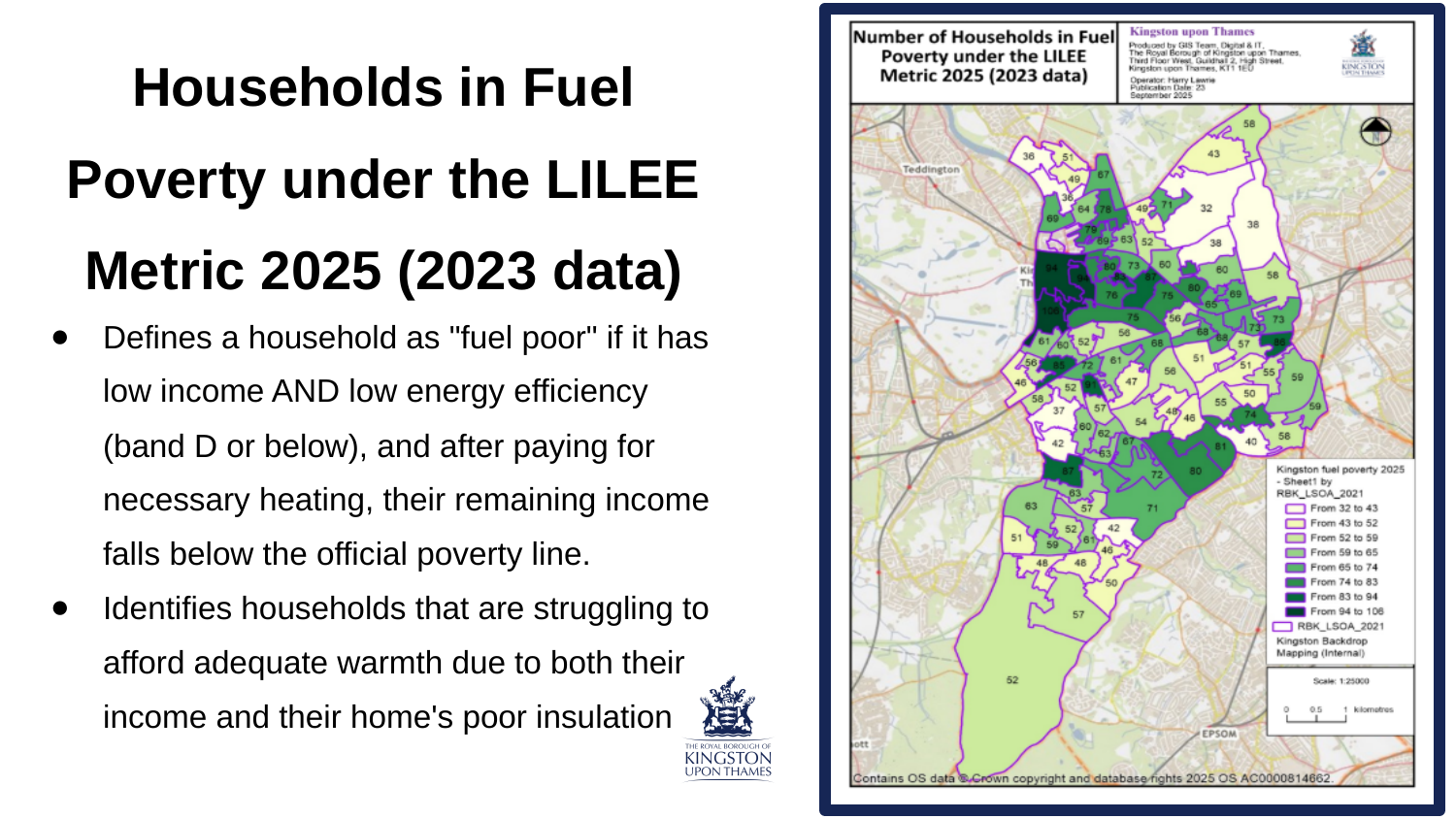

Households in Fuel Poverty under the LILEE Metric 2025 (2023 data)
Defines a household as "fuel poor" if it has low income AND low energy efficiency (band D or below), and after paying for necessary heating, their remaining income falls below the official poverty line.
Identifies households that are struggling to afford adequate warmth due to both their income and their home's poor insulation
Food Voucher Recipients